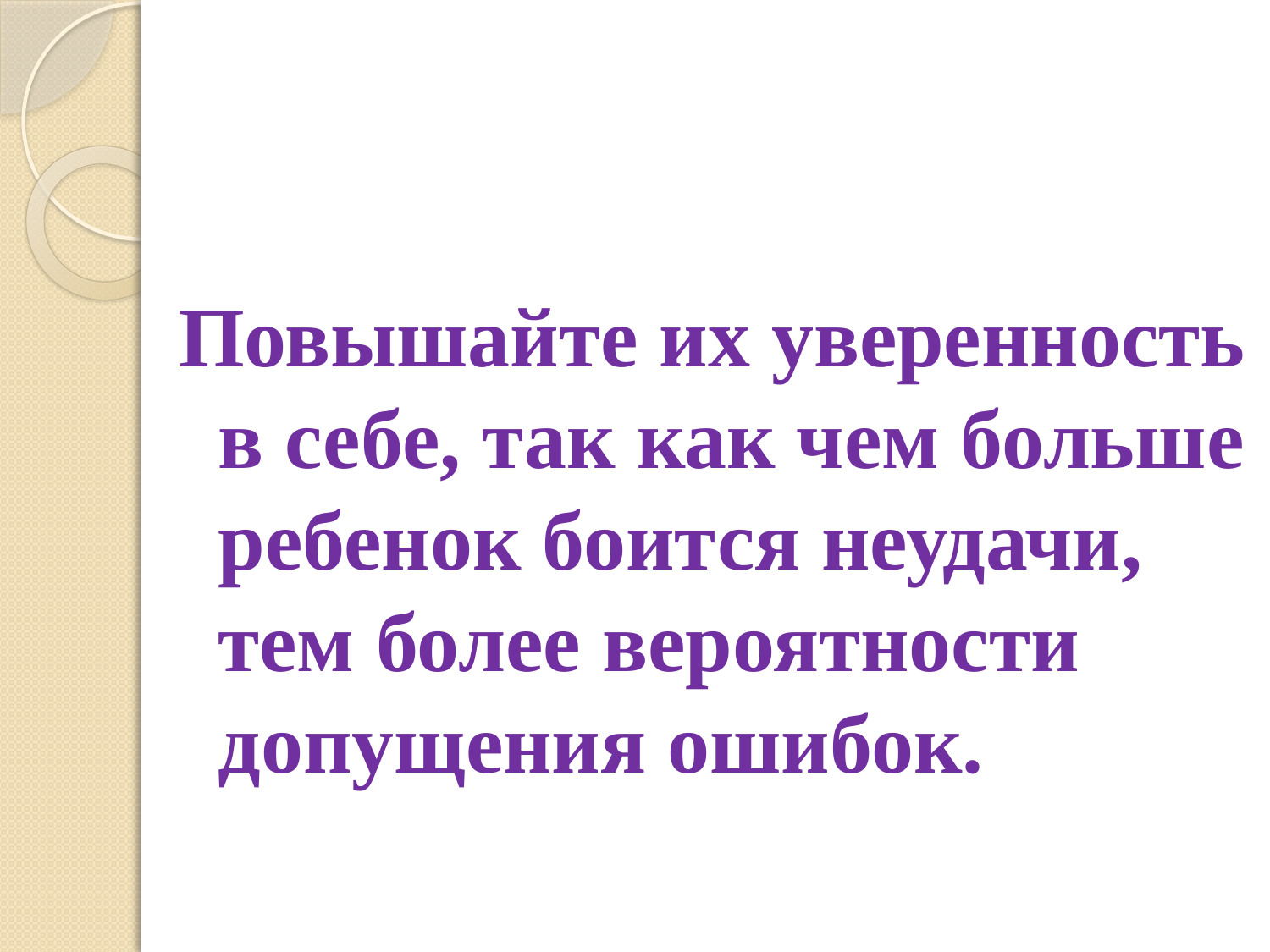

Повышайте их уверенность в себе, так как чем больше ребенок боится неудачи, тем более вероятности допущения ошибок.